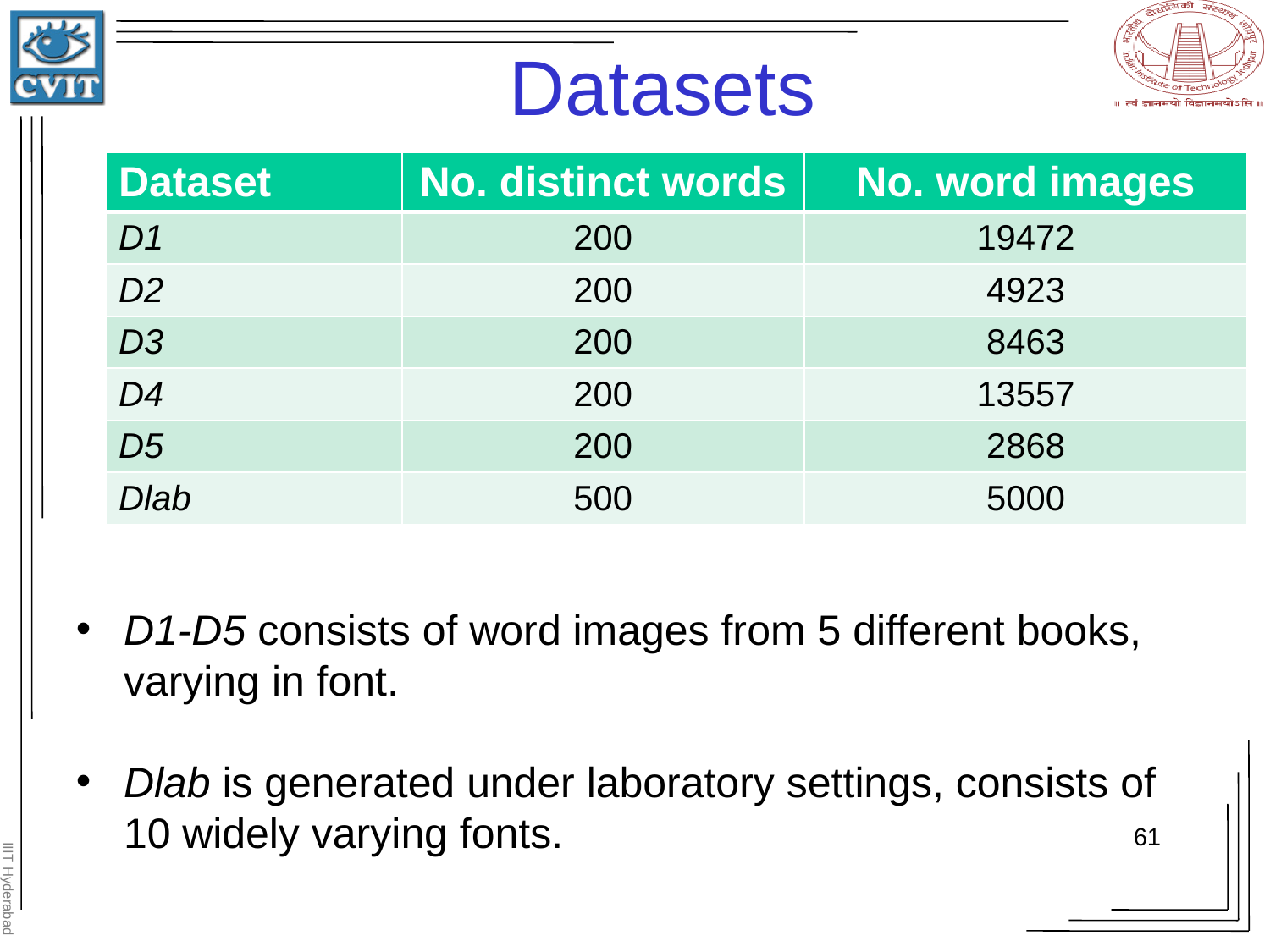

# Datasets
| Dataset | No. distinct words | No. word images |
| --- | --- | --- |
| D1 | 200 | 19472 |
| D2 | 200 | 4923 |
| D3 | 200 | 8463 |
| D4 | 200 | 13557 |
| D5 | 200 | 2868 |
| Dlab | 500 | 5000 |
D1-D5 consists of word images from 5 different books, varying in font.

Dlab is generated under laboratory settings, consists of 10 widely varying fonts.
61